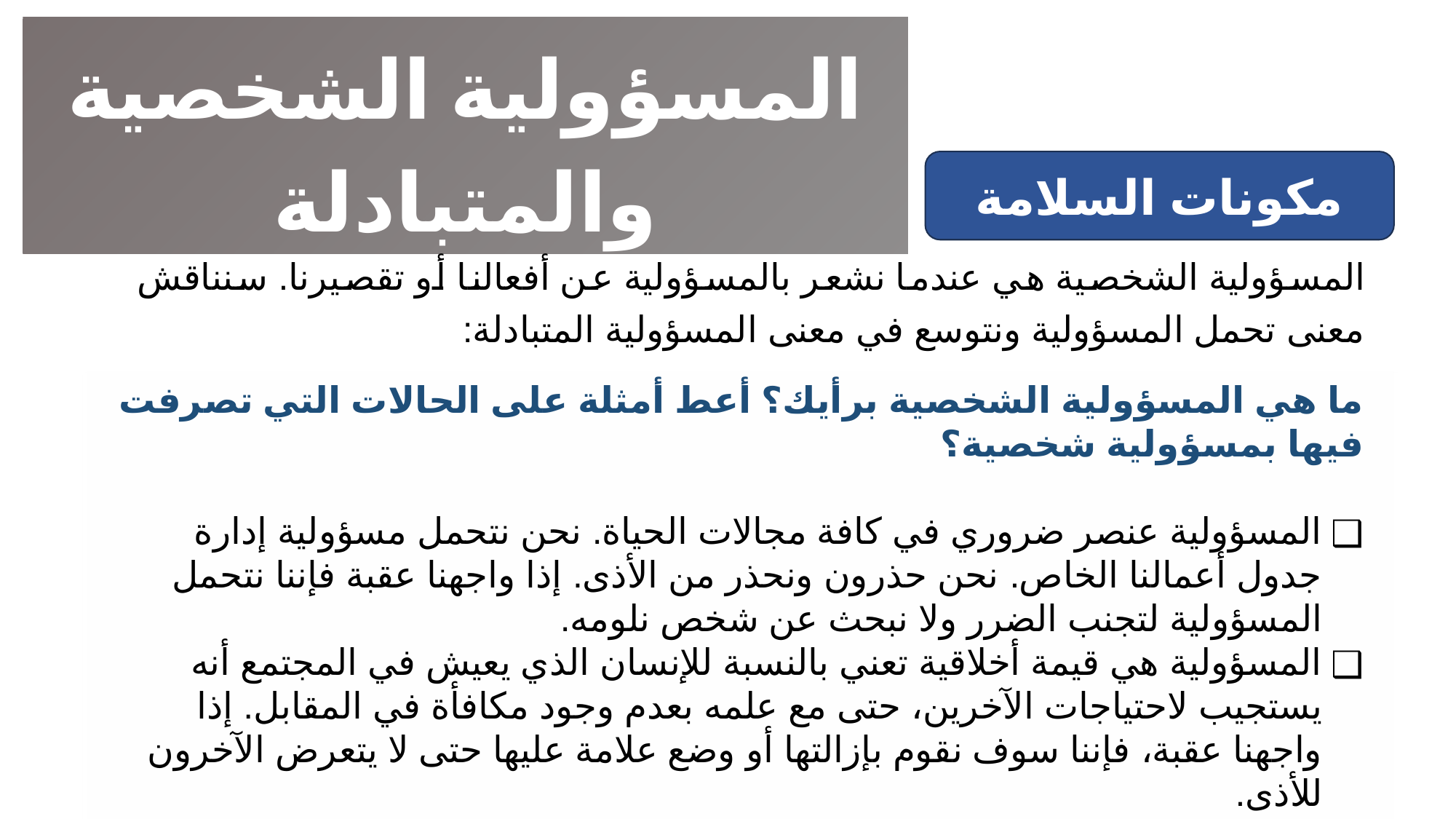

المسؤولية الشخصية والمتبادلة
مكونات السلامة
المسؤولية الشخصية هي عندما نشعر بالمسؤولية عن أفعالنا أو تقصيرنا. سنناقش معنى تحمل المسؤولية ونتوسع في معنى المسؤولية المتبادلة:
ما هي المسؤولية الشخصية برأيك؟ أعط أمثلة على الحالات التي تصرفت فيها بمسؤولية شخصية؟

المسؤولية عنصر ضروري في كافة مجالات الحياة. نحن نتحمل مسؤولية إدارة جدول أعمالنا الخاص. نحن حذرون ونحذر من الأذى. إذا واجهنا عقبة فإننا نتحمل المسؤولية لتجنب الضرر ولا نبحث عن شخص نلومه.
المسؤولية هي قيمة أخلاقية تعني بالنسبة للإنسان الذي يعيش في المجتمع أنه يستجيب لاحتياجات الآخرين، حتى مع علمه بعدم وجود مكافأة في المقابل. إذا واجهنا عقبة، فإننا سوف نقوم بإزالتها أو وضع علامة عليها حتى لا يتعرض الآخرون للأذى.